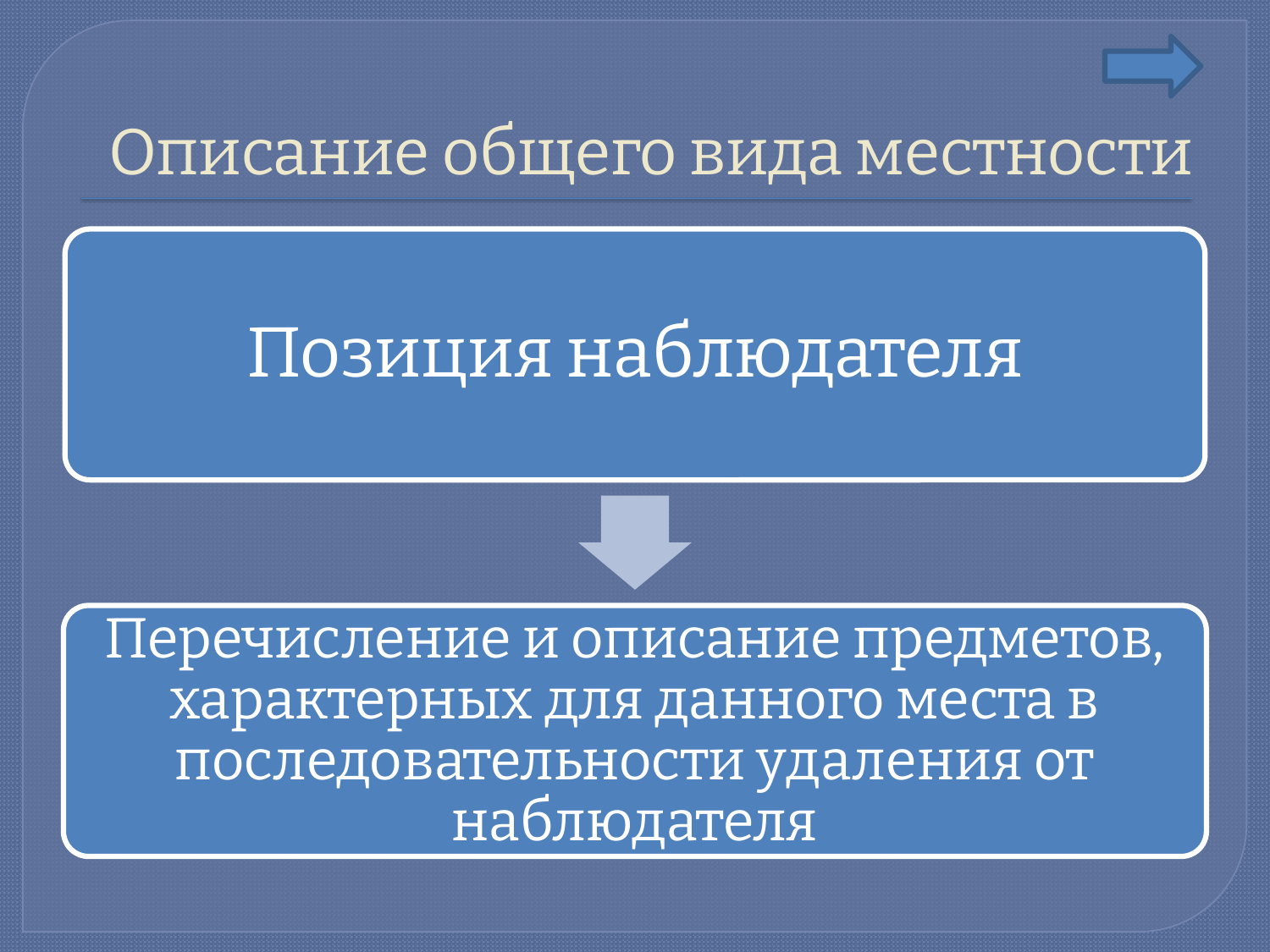

# Описание общего вида местности

Позиция наблюдателя

Перечисление и описание предметов, характерных для данного места в последовательности удаления от наблюдателя